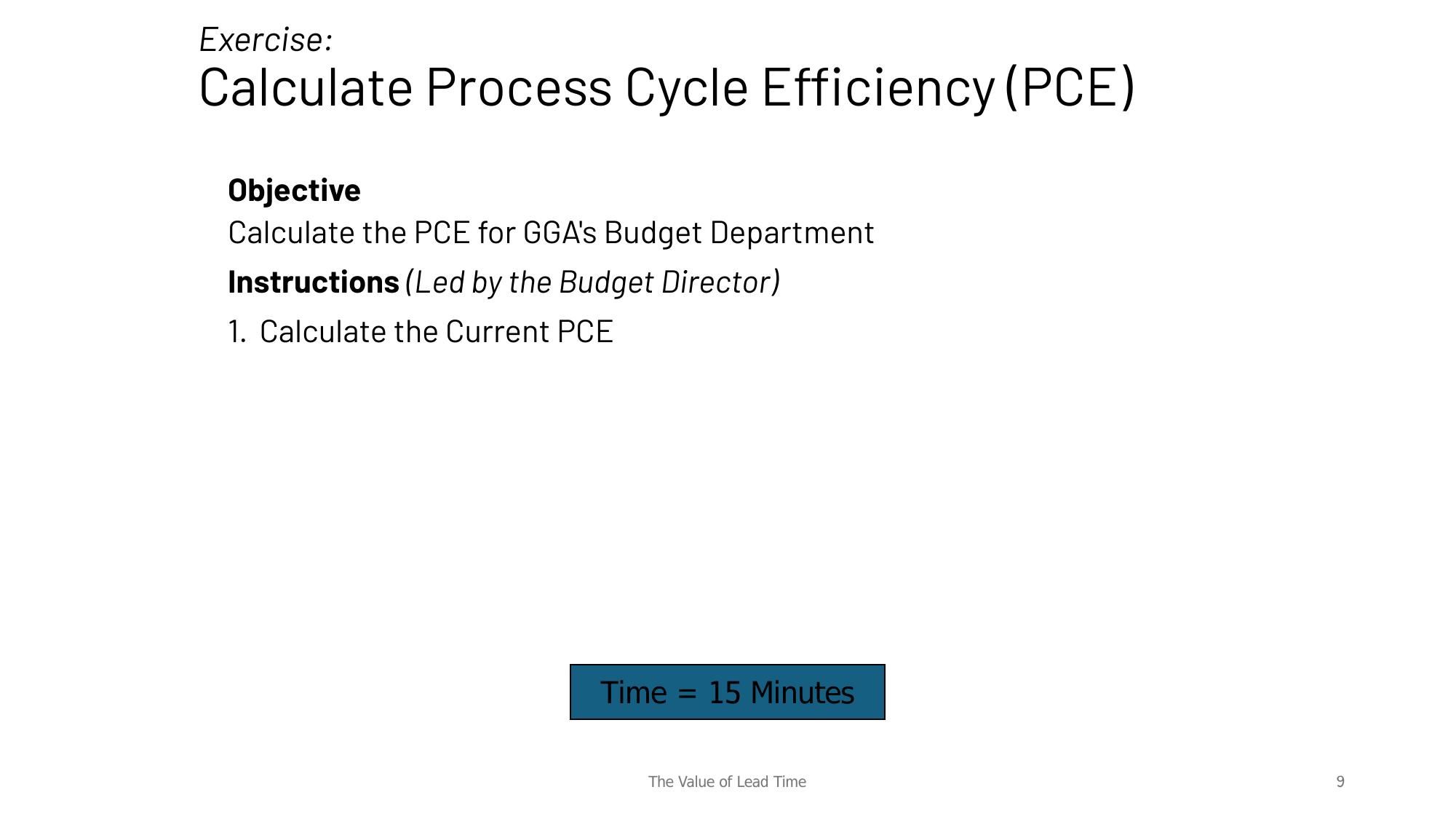

Exercise:
Calculate Process Cycle Efficiency (PCE)
Objective
Calculate the PCE for GGA's Budget Department
Instructions (Led by the Budget Director)
Calculate the Current PCE
Time = 15 Minutes
9
The Value of Lead Time